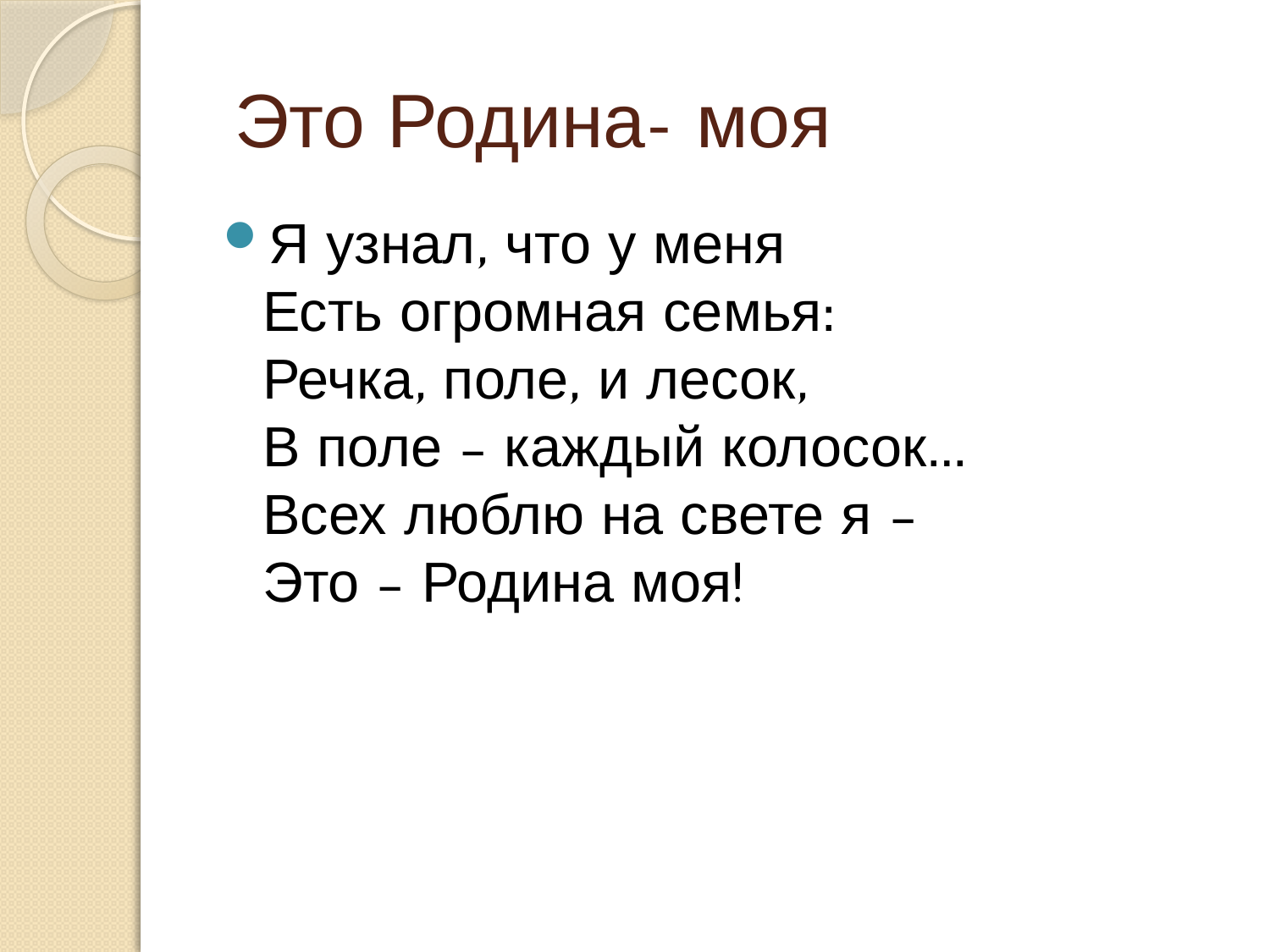

# Это Родина- моя
Я узнал, что у меня
Есть огромная семья:
Речка, поле, и лесок,
В поле – каждый колосок…
Всех люблю на свете я –
Это – Родина моя!